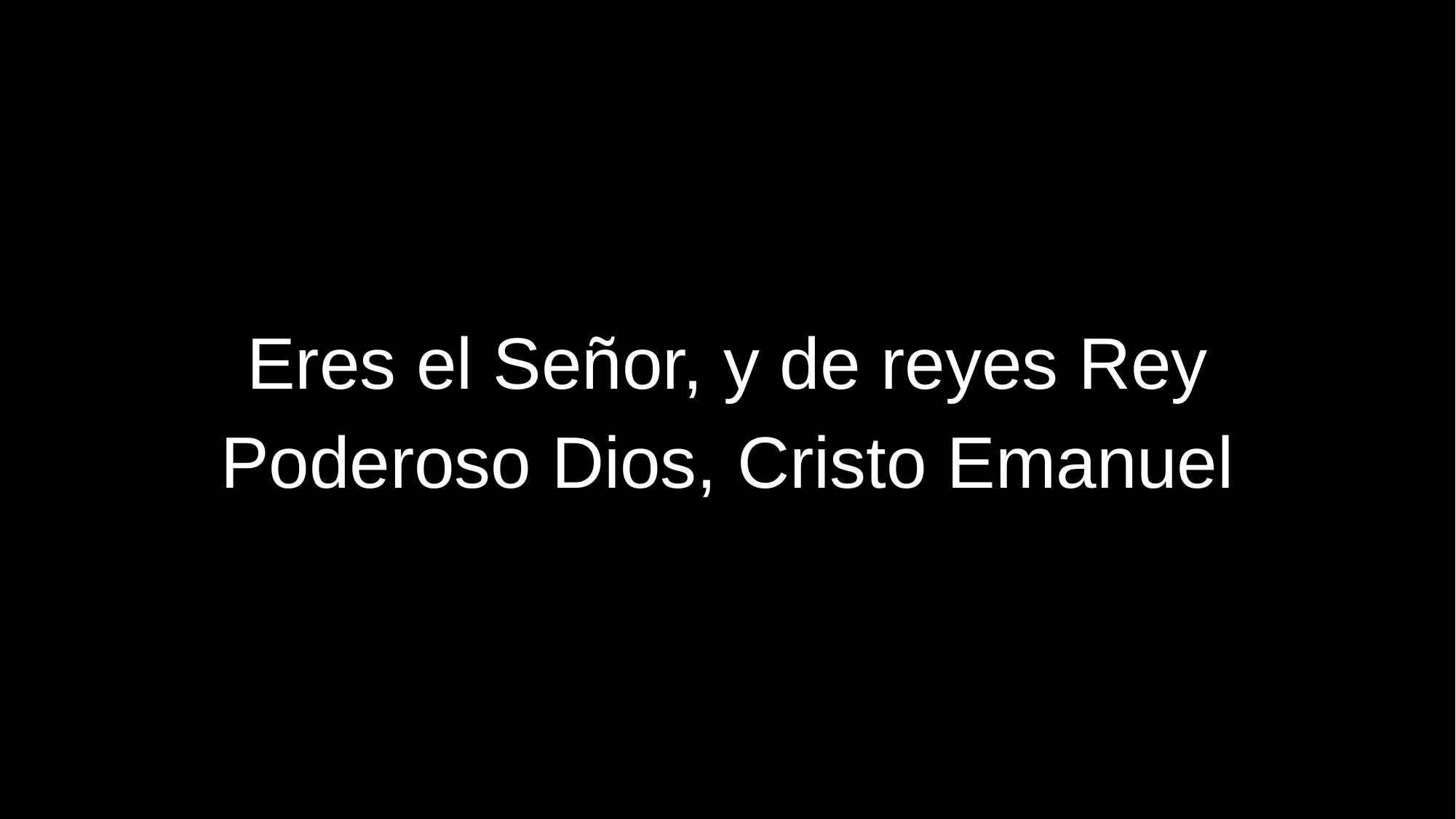

Eres el Señor, y de reyes Rey
Poderoso Dios, Cristo Emanuel